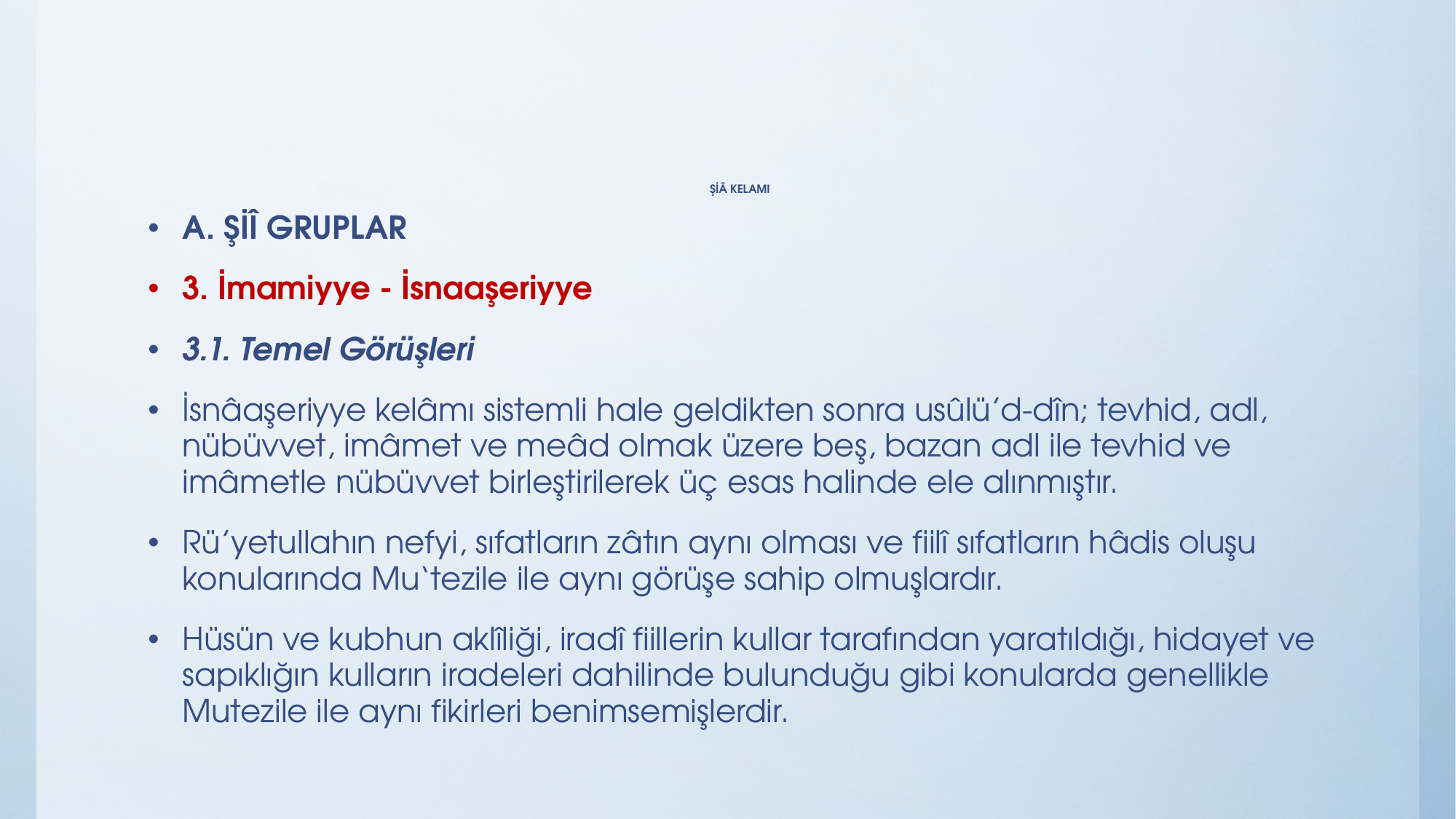

# ŞİÂ KELAMI
A. ŞİÎ GRUPLAR
3. İmamiyye - İsnaaşeriyye
3.1. Temel Görüşleri
İsnâaşeriyye kelâmı sistemli hale geldikten sonra usûlü’d-dîn; tevhid, adl, nübüvvet, imâmet ve meâd olmak üzere beş, bazan adl ile tevhid ve imâmetle nübüvvet birleştirilerek üç esas halinde ele alınmıştır.
Rü’yetullahın nefyi, sıfatların zâtın aynı olması ve fiilî sıfatların hâdis oluşu konularında Mu‘tezile ile aynı görüşe sahip olmuşlardır.
Hüsün ve kubhun aklîliği, iradî fiillerin kullar tarafından yaratıldığı, hidayet ve sapıklığın kulların iradeleri dahilinde bulunduğu gibi konularda genellikle Mutezile ile aynı fikirleri benimsemişlerdir.